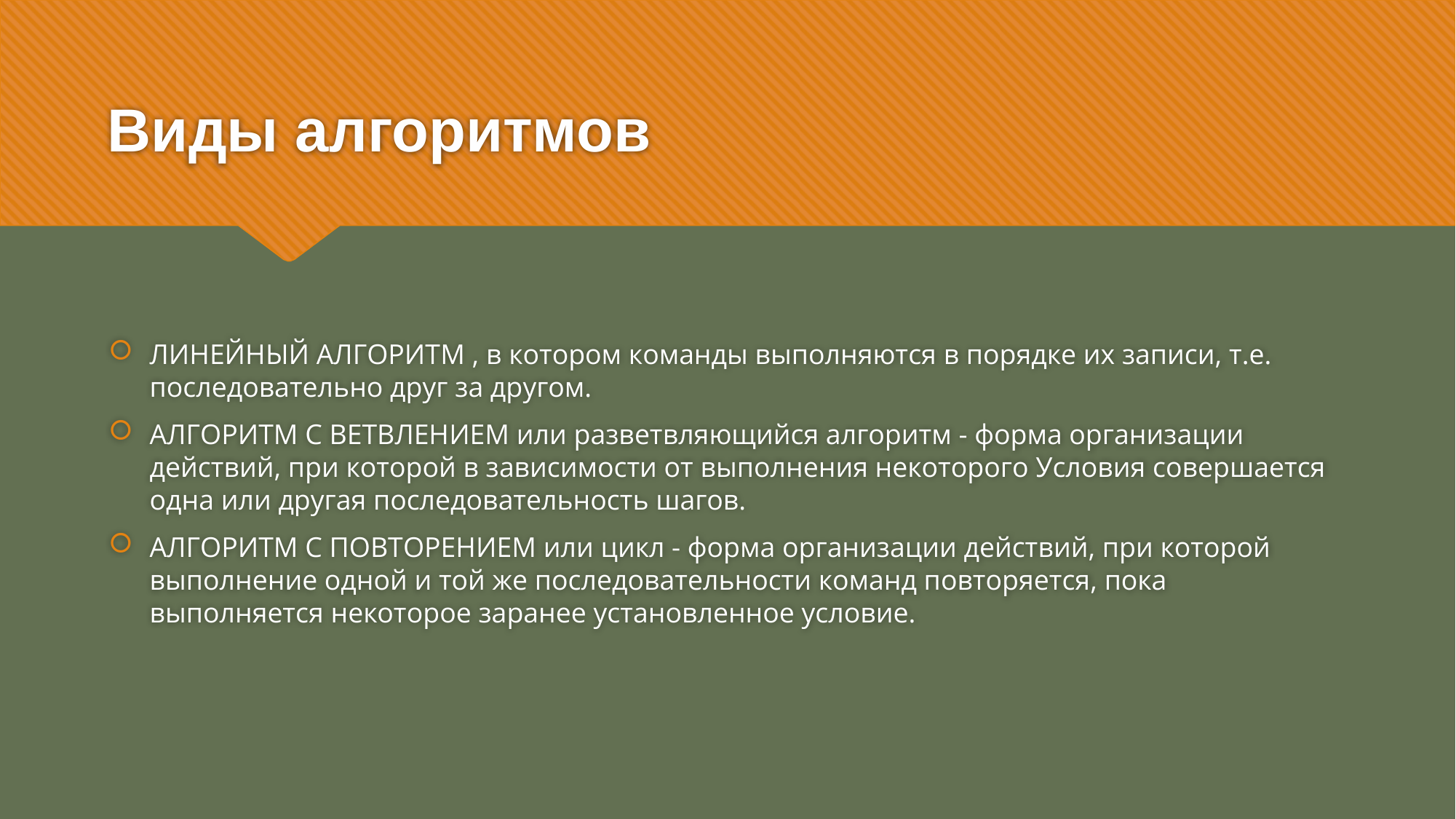

# Виды алгоритмов
ЛИНЕЙНЫЙ АЛГОРИТМ , в котором команды выполняются в порядке их записи, т.е. последовательно друг за другом.
АЛГОРИТМ С ВЕТВЛЕНИЕМ или разветвляющийся алгоритм - форма организации действий, при которой в зависимости от выполнения некоторого Условия совершается одна или другая последовательность шагов.
АЛГОРИТМ С ПОВТОРЕНИЕМ или цикл - форма организации действий, при которой выполнение одной и той же последовательности команд повторяется, пока выполняется некоторое заранее установленное условие.